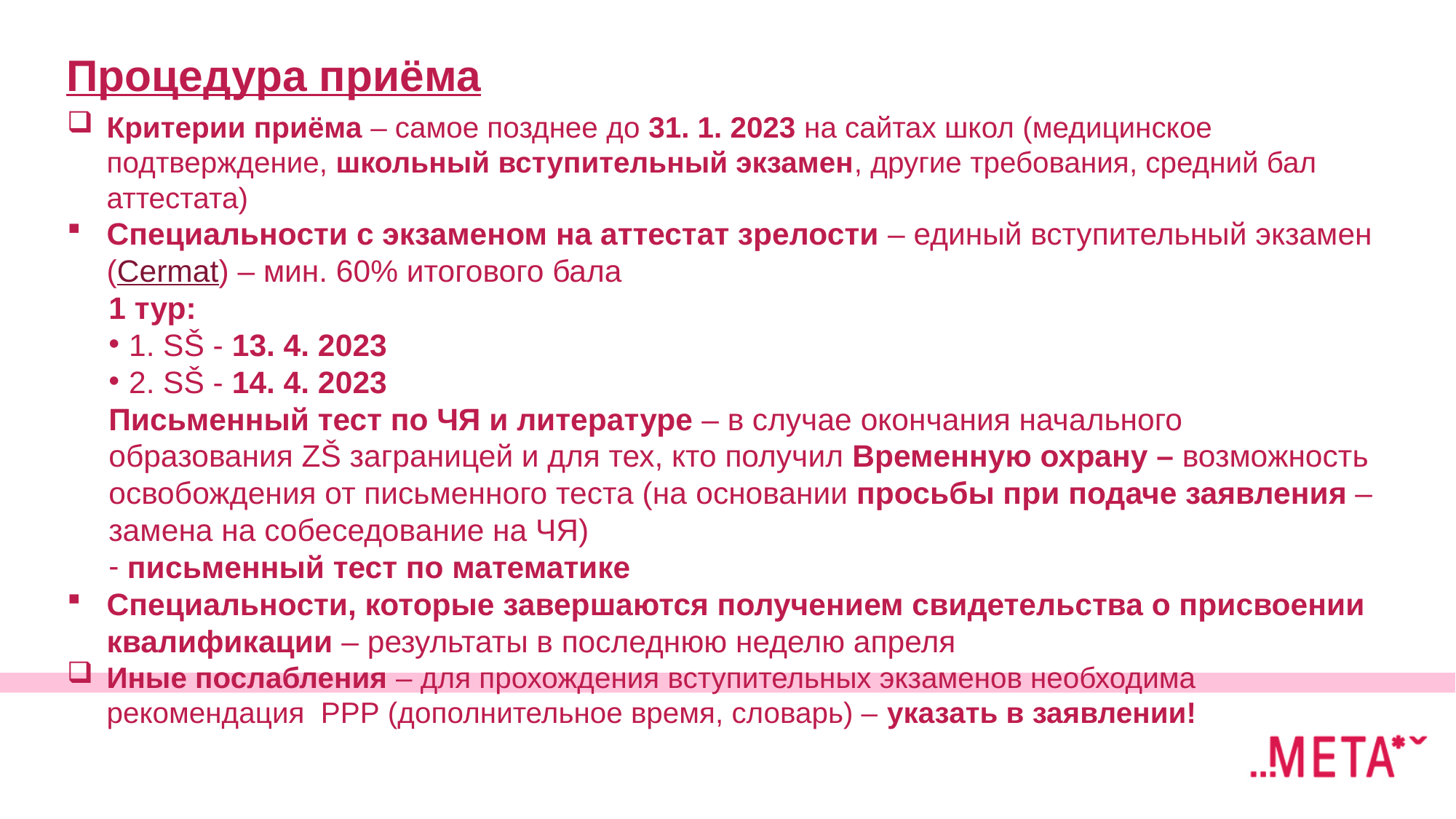

# Процедура приёма
Критерии приёма – самое позднее до 31. 1. 2023 на сайтах школ (медицинское подтверждение, школьный вступительный экзамен, другие требования, средний бал аттестата)
Специальности с экзаменом на аттестат зрелости – единый вступительный экзамен (Cermat) – мин. 60% итогового бала
1 тур:
1. SŠ - 13. 4. 2023
2. SŠ - 14. 4. 2023
Письменный тест по ЧЯ и литературе – в случае окончания начального образования ZŠ заграницей и для тех, кто получил Временную охрану – возможность освобождения от письменного теста (на основании просьбы при подаче заявления – замена на собеседование на ЧЯ)
 письменный тест по математике
Специальности, которые завершаются получением свидетельства о присвоении квалификации – результаты в последнюю неделю апреля
Иные послабления – для прохождения вступительных экзаменов необходима рекомендация  РРР (дополнительное время, словарь) – указать в заявлении!